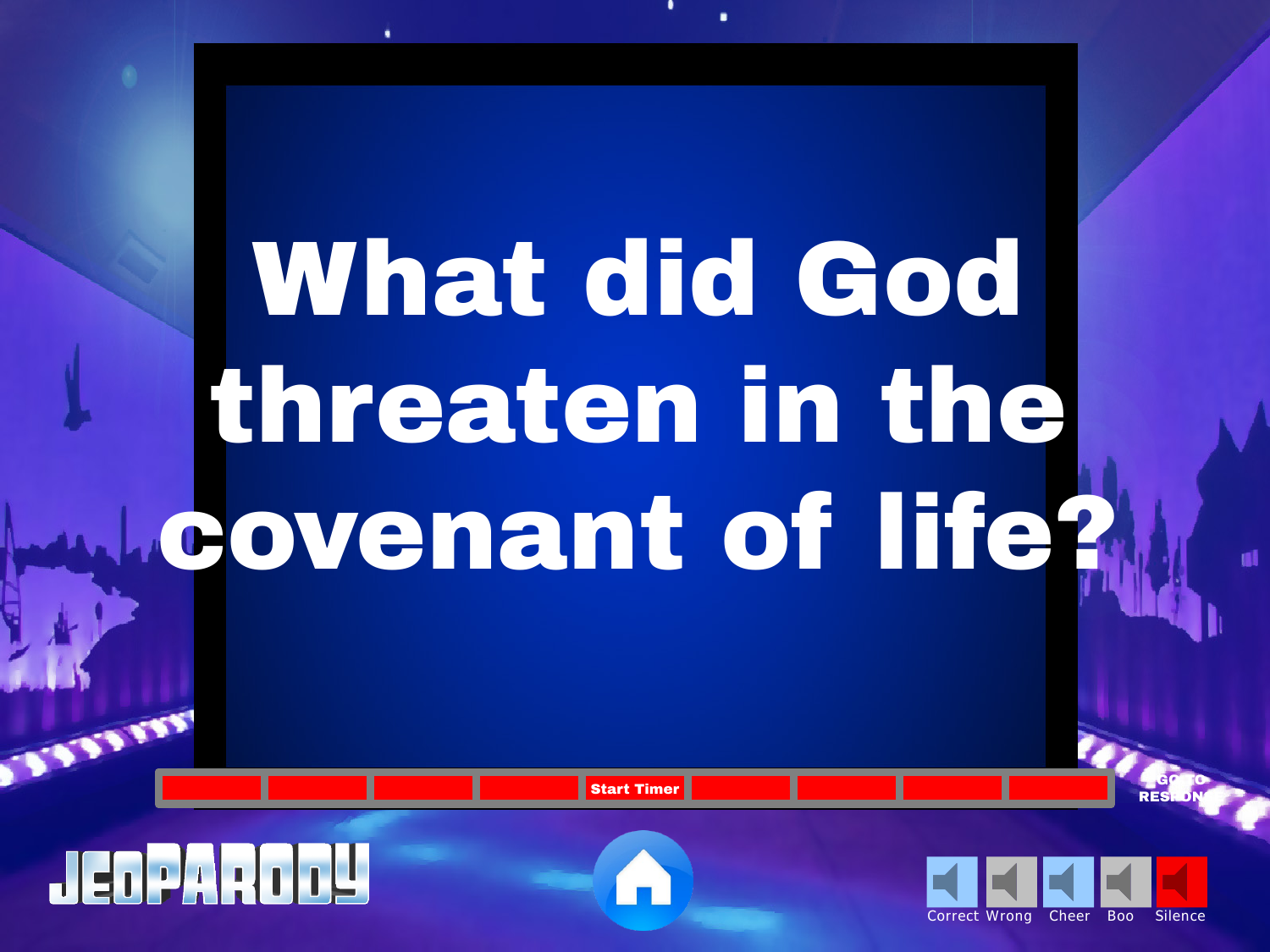

What did God threaten in the covenant of life?